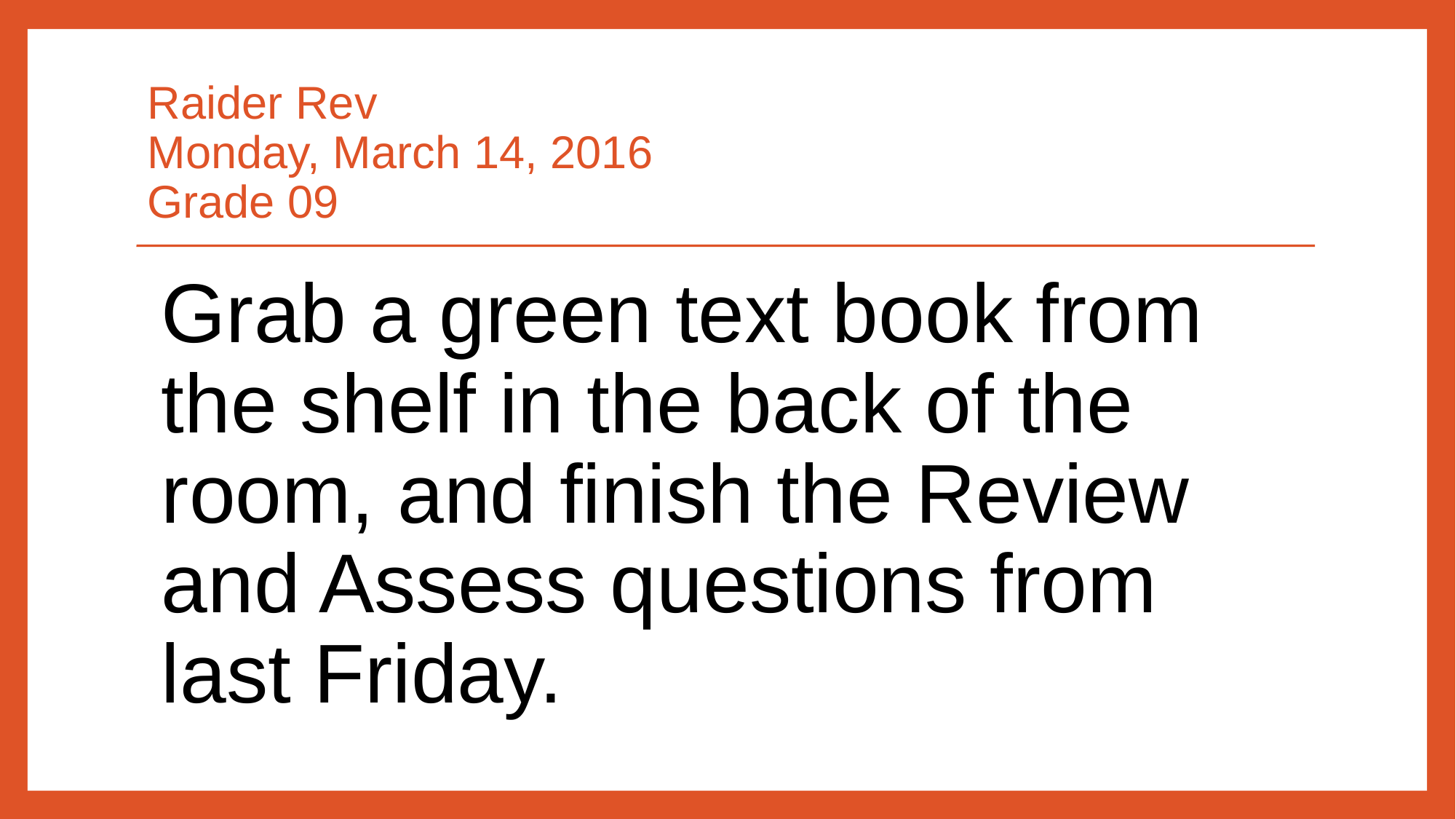

# Raider Rev Monday, March 14, 2016 Grade 09
Grab a green text book from the shelf in the back of the room, and finish the Review and Assess questions from last Friday.